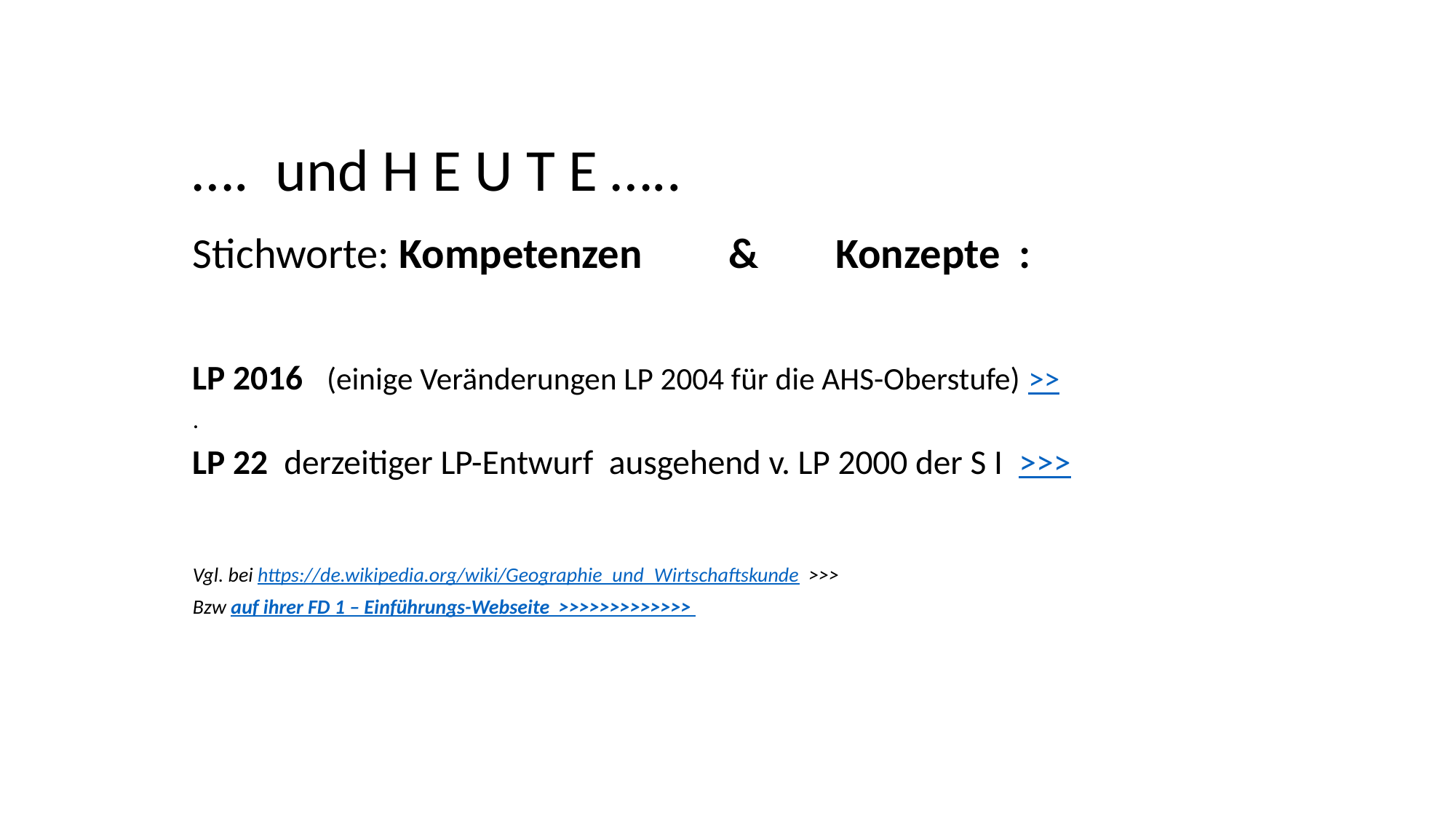

# ….  und H E U T E …..
Stichworte: Kompetenzen         &        Konzepte  :

LP 2016   (einige Veränderungen LP 2004 für die AHS-Oberstufe) >>
.
LP 22  derzeitiger LP-Entwurf  ausgehend v. LP 2000 der S I  >>>

Vgl. bei https://de.wikipedia.org/wiki/Geographie_und_Wirtschaftskunde  >>>
Bzw auf ihrer FD 1 – Einführungs-Webseite  >>>>>>>>>>>>>